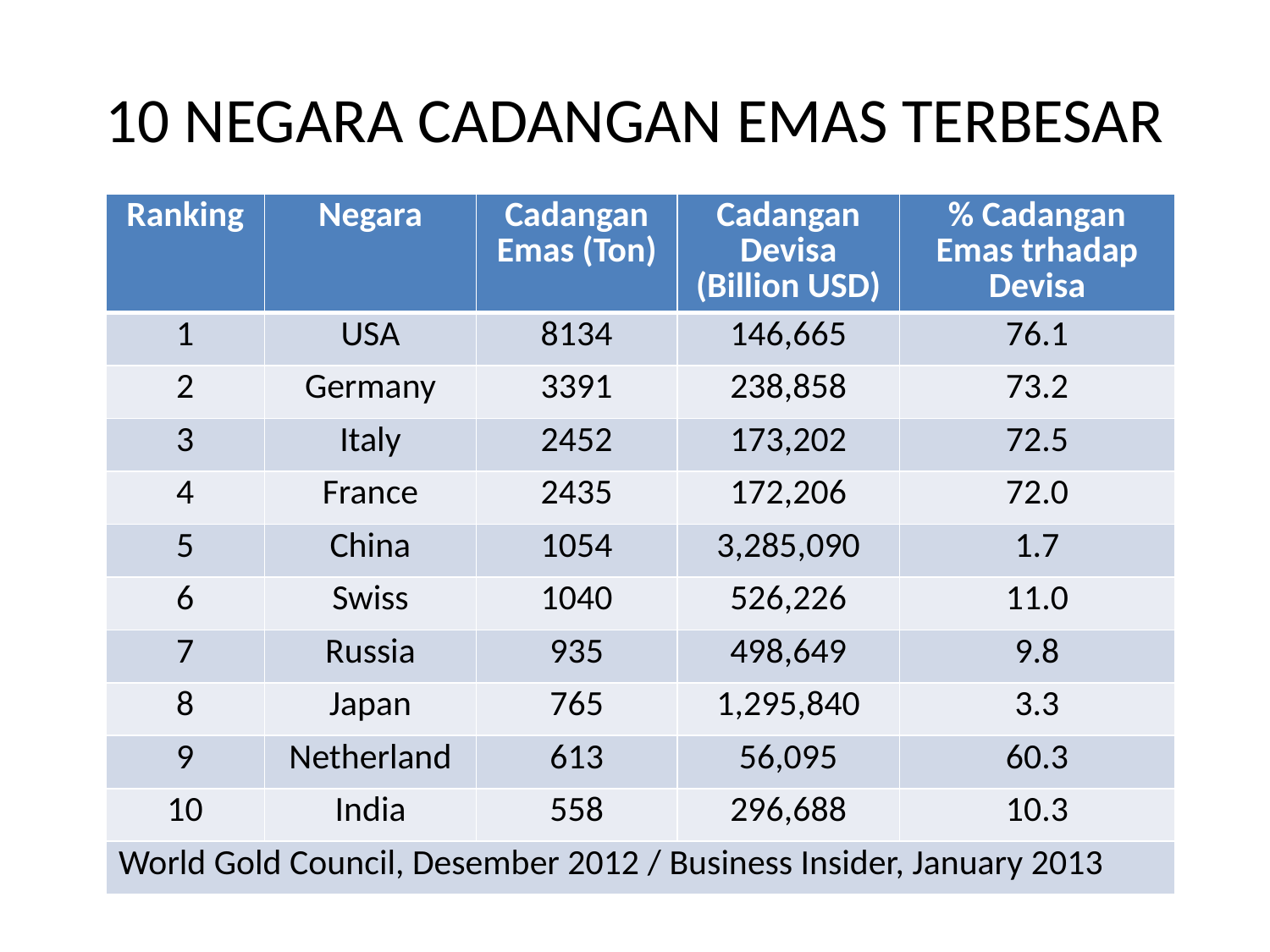

# 10 NEGARA CADANGAN EMAS TERBESAR
| Ranking | Negara | Cadangan Emas (Ton) | Cadangan Devisa (Billion USD) | % Cadangan Emas trhadap Devisa |
| --- | --- | --- | --- | --- |
| 1 | USA | 8134 | 146,665 | 76.1 |
| 2 | Germany | 3391 | 238,858 | 73.2 |
| 3 | Italy | 2452 | 173,202 | 72.5 |
| 4 | France | 2435 | 172,206 | 72.0 |
| 5 | China | 1054 | 3,285,090 | 1.7 |
| 6 | Swiss | 1040 | 526,226 | 11.0 |
| 7 | Russia | 935 | 498,649 | 9.8 |
| 8 | Japan | 765 | 1,295,840 | 3.3 |
| 9 | Netherland | 613 | 56,095 | 60.3 |
| 10 | India | 558 | 296,688 | 10.3 |
| World Gold Council, Desember 2012 / Business Insider, January 2013 |  |  |  |  |